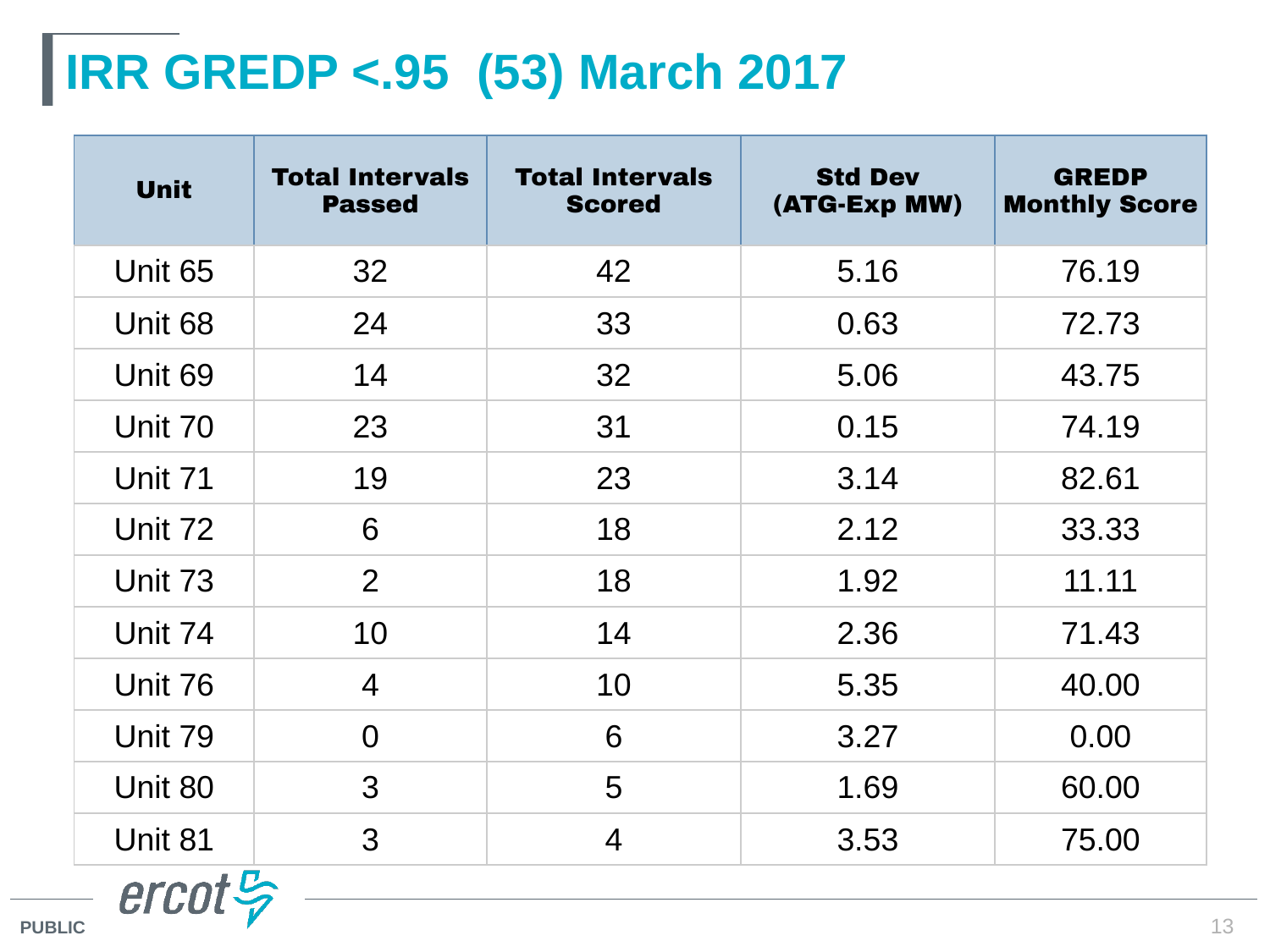

# IRR GREDP <.95  (53) March 2017
| Unit | Total Intervals Passed | Total Intervals Scored | Std Dev (ATG-Exp MW) | GREDP Monthly Score |
| --- | --- | --- | --- | --- |
| Unit 65 | 32 | 42 | 5.16 | 76.19 |
| Unit 68 | 24 | 33 | 0.63 | 72.73 |
| Unit 69 | 14 | 32 | 5.06 | 43.75 |
| Unit 70 | 23 | 31 | 0.15 | 74.19 |
| Unit 71 | 19 | 23 | 3.14 | 82.61 |
| Unit 72 | 6 | 18 | 2.12 | 33.33 |
| Unit 73 | 2 | 18 | 1.92 | 11.11 |
| Unit 74 | 10 | 14 | 2.36 | 71.43 |
| Unit 76 | 4 | 10 | 5.35 | 40.00 |
| Unit 79 | 0 | 6 | 3.27 | 0.00 |
| Unit 80 | 3 | 5 | 1.69 | 60.00 |
| Unit 81 | 3 | 4 | 3.53 | 75.00 |
13